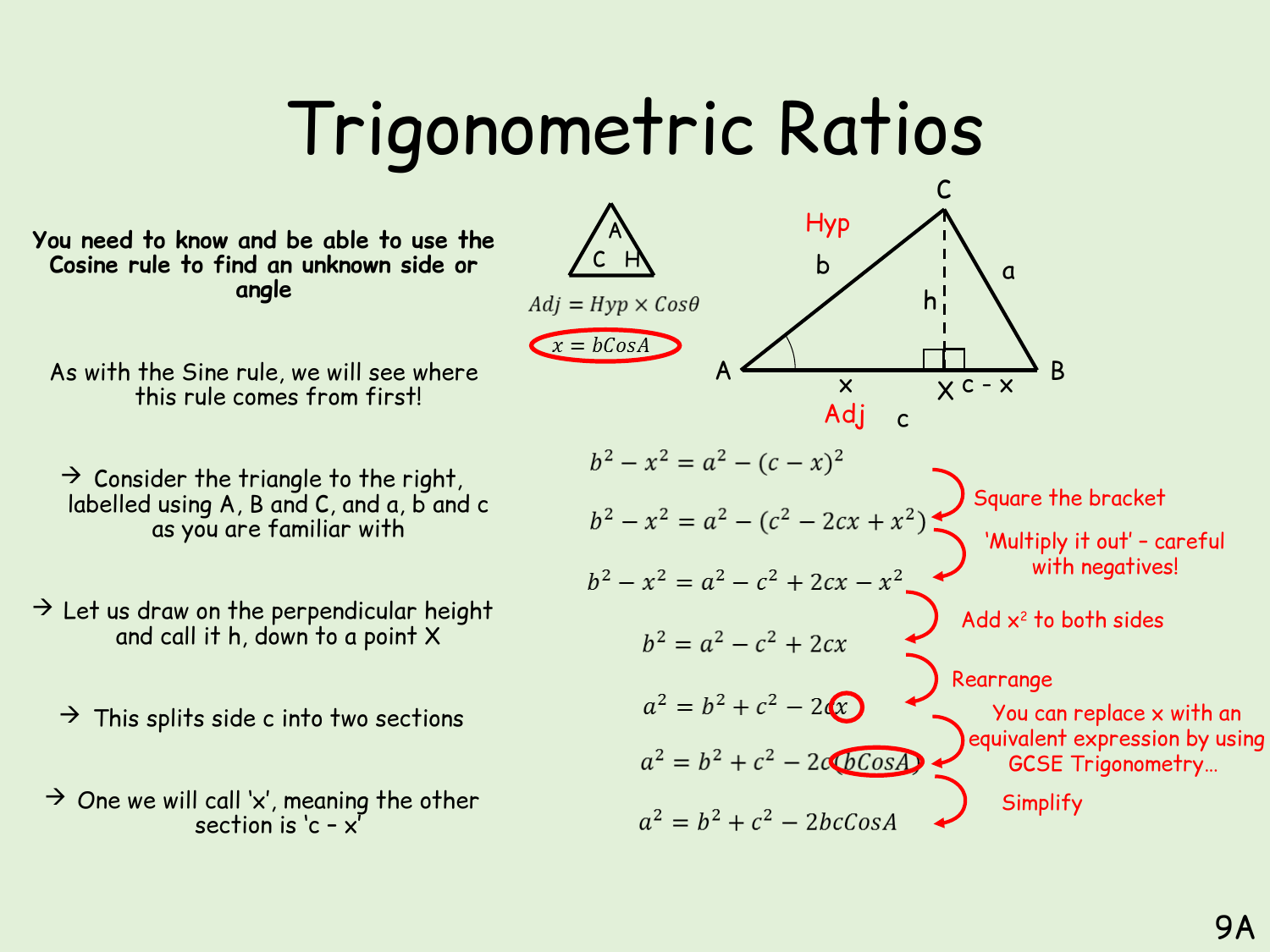

# Trigonometric Ratios
C
Hyp

A
C
H

You need to know and be able to use the Cosine rule to find an unknown side or angle

As with the Sine rule, we will see where this rule comes from first!

Consider the triangle to the right, labelled using A, B and C, and a, b and c as you are familiar with

Let us draw on the perpendicular height and call it h, down to a point X

This splits side c into two sections

One we will call ‘x’, meaning the other section is ‘c – x’
b
a
h

A
B

x
c - x
X
Adj
c

Square the bracket

‘Multiply it out’ – careful with negatives!

Add x2 to both sides

Rearrange

You can replace x with an equivalent expression by using GCSE Trigonometry…

Simplify

9A